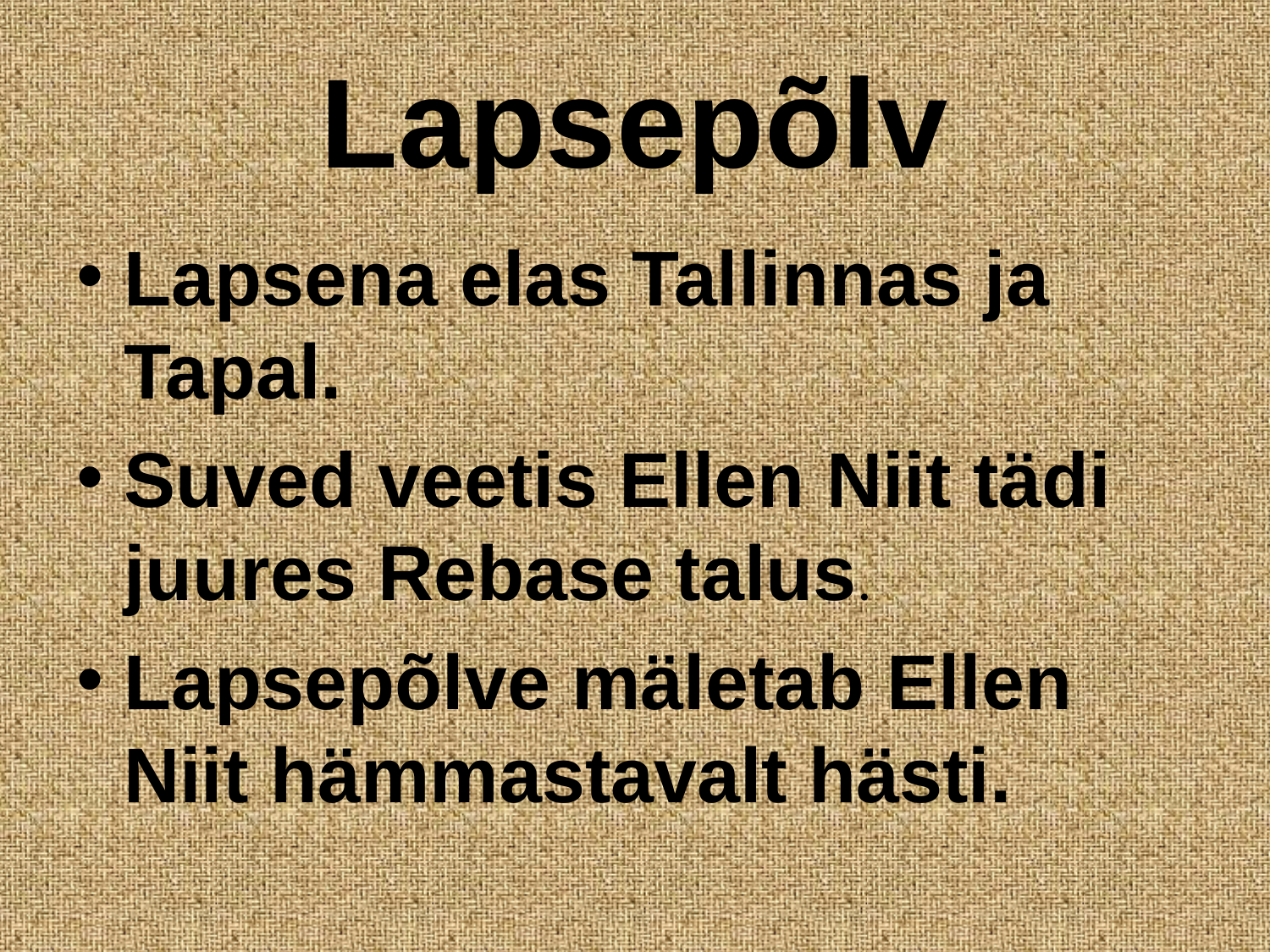

# Lapsepõlv
Lapsena elas Tallinnas ja Tapal.
Suved veetis Ellen Niit tädi juures Rebase talus.
Lapsepõlve mäletab Ellen Niit hämmastavalt hästi.